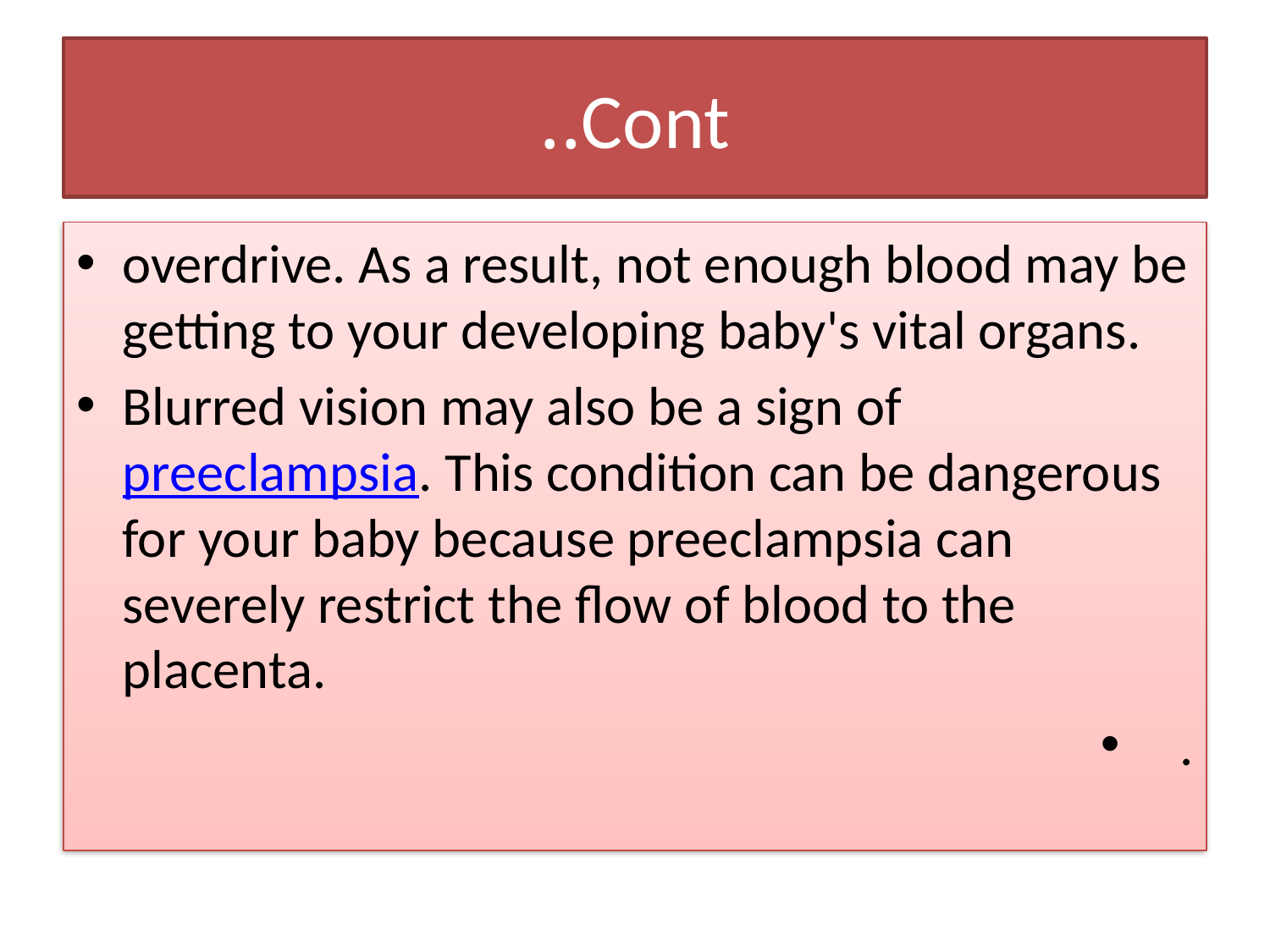

# Cont..
overdrive. As a result, not enough blood may be getting to your developing baby's vital organs.
Blurred vision may also be a sign of preeclampsia. This condition can be dangerous for your baby because preeclampsia can severely restrict the flow of blood to the placenta.
.